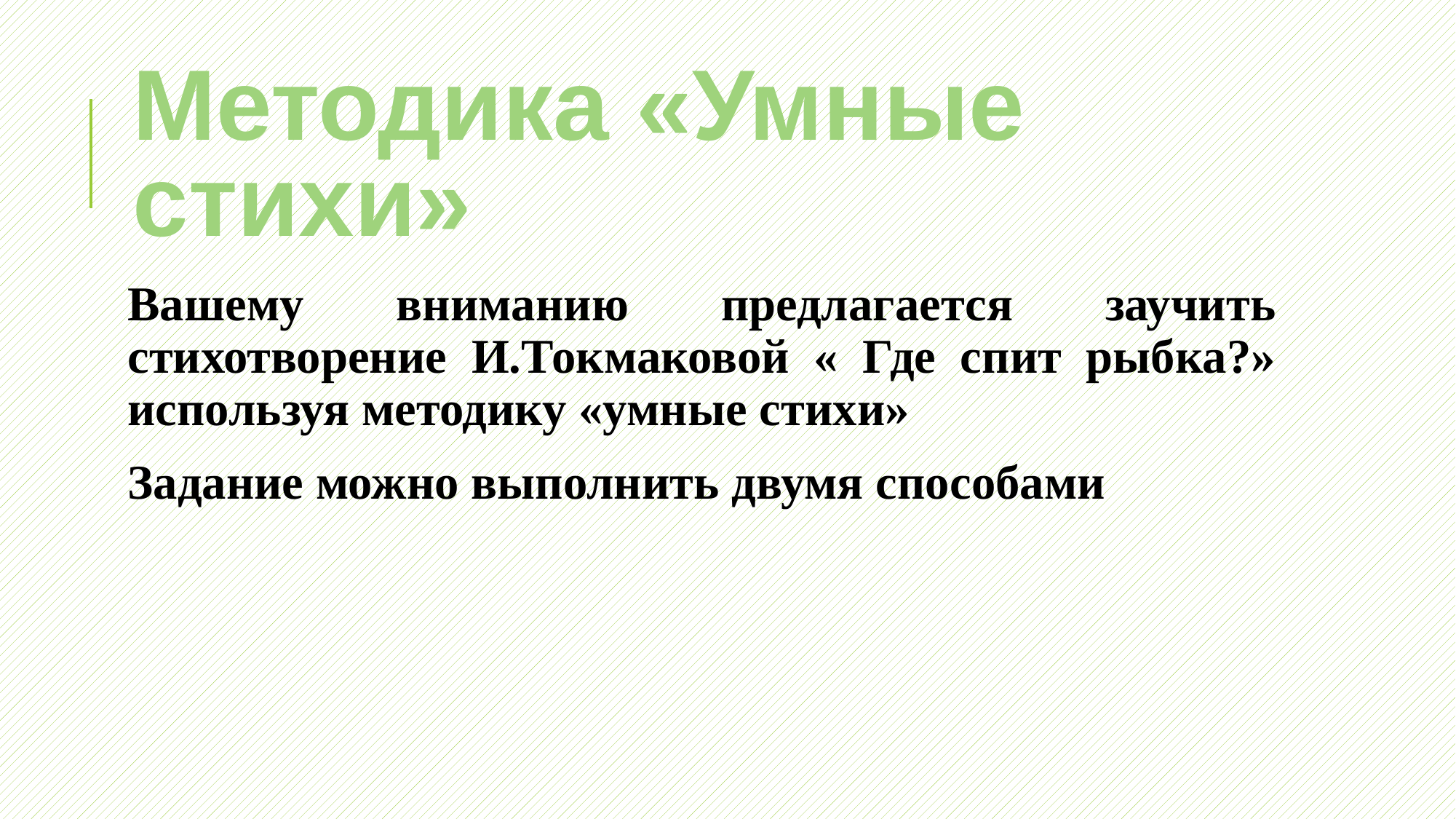

# Методика «Умные стихи»
Вашему вниманию предлагается заучить стихотворение И.Токмаковой « Где спит рыбка?» используя методику «умные стихи»
Задание можно выполнить двумя способами